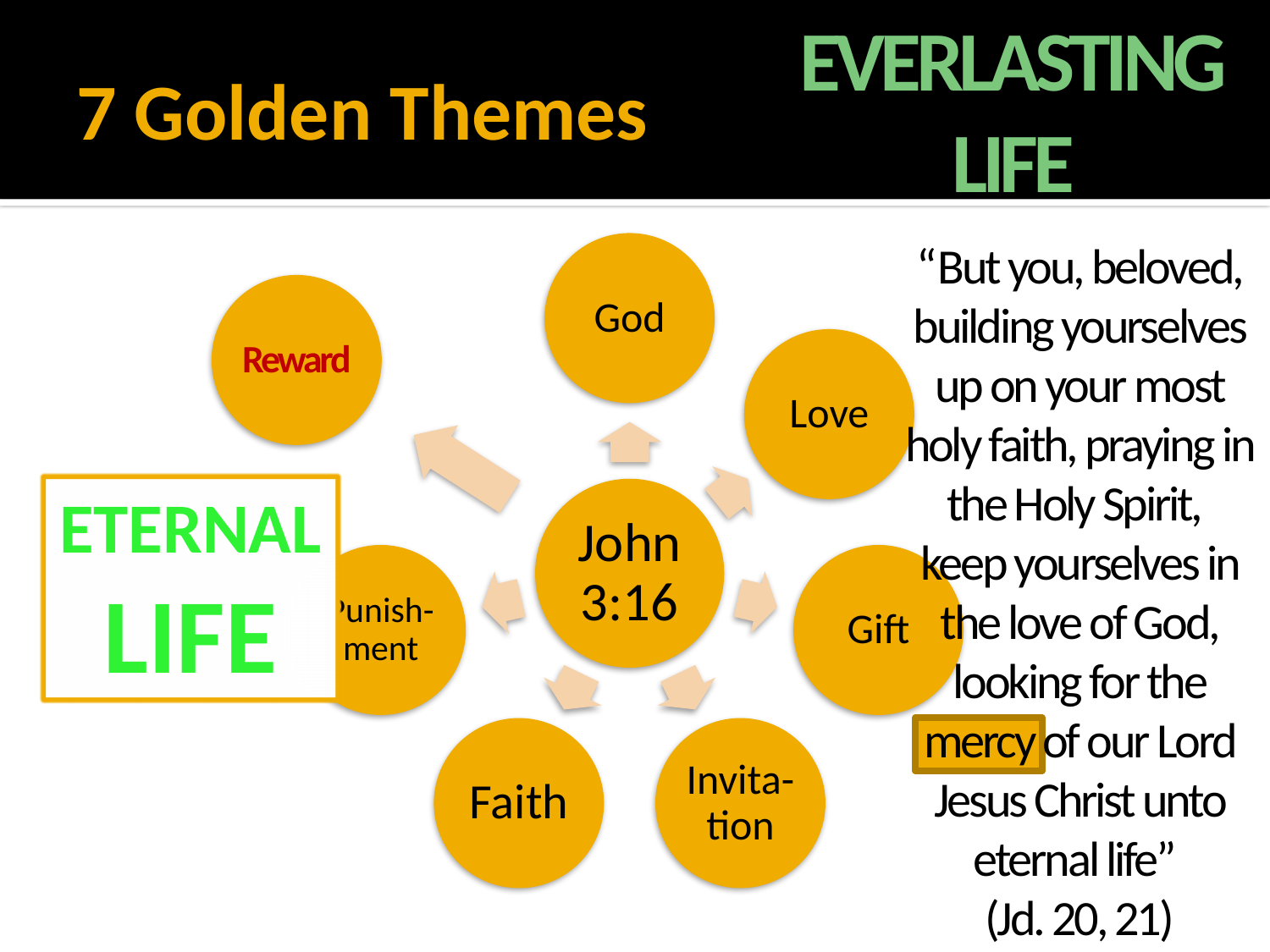

EVERLASTING
LIFE
# 7 Golden Themes
“But you, beloved, building yourselves up on your most holy faith, praying in the Holy Spirit,
keep yourselves in the love of God, looking for the mercy of our Lord Jesus Christ unto eternal life”
(Jd. 20, 21)
John 3:16

God

Love

Gift

Invita-tion

Faith

Punish-ment

Reward
Eternal
Life